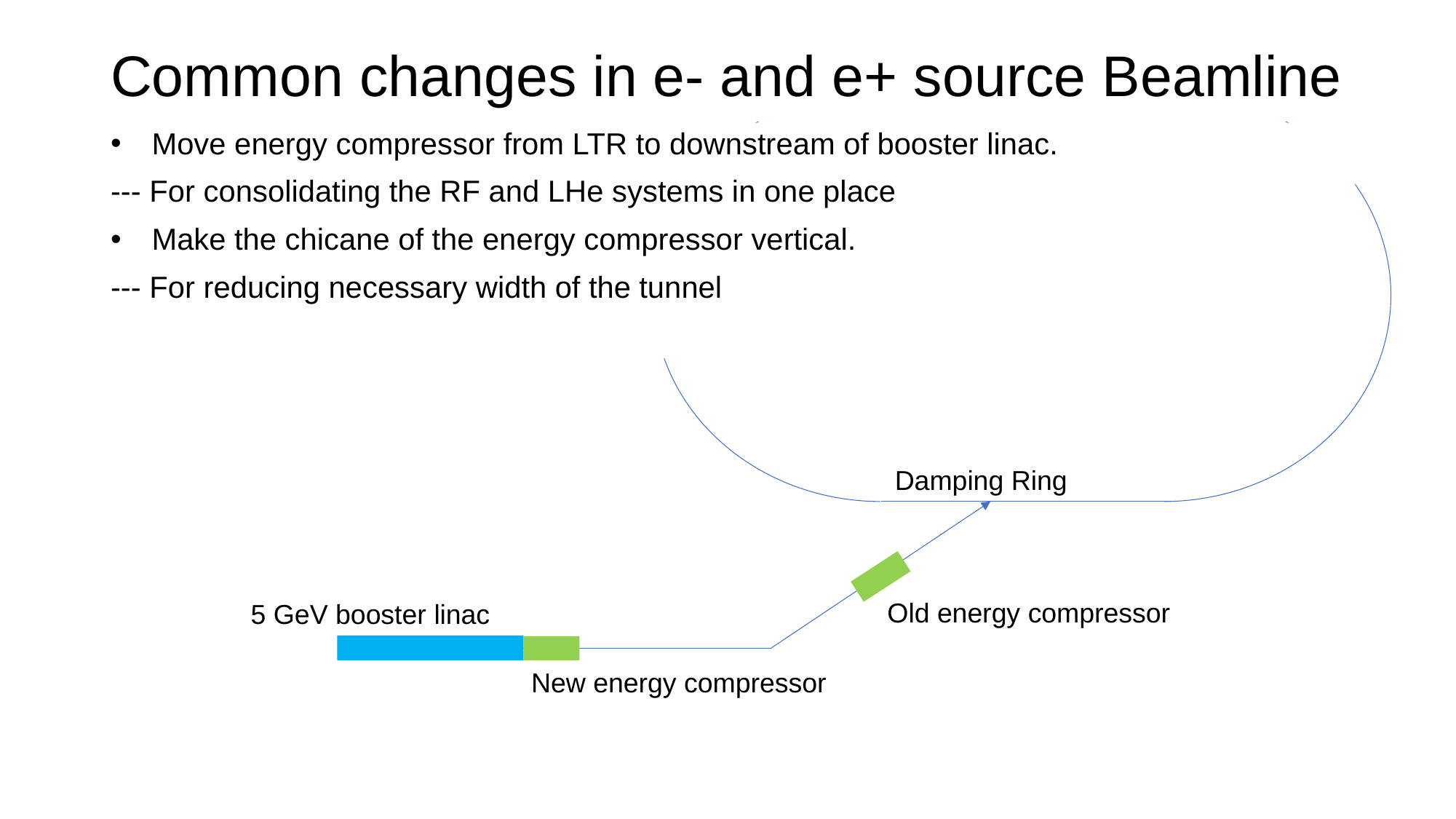

Common changes in e- and e+ source Beamline

Damping Ring

5 GeV booster linac

New energy compressor
Move energy compressor from LTR to downstream of booster linac.
--- For consolidating the RF and LHe systems in one place
Make the chicane of the energy compressor vertical.
--- For reducing necessary width of the tunnel
Old energy compressor